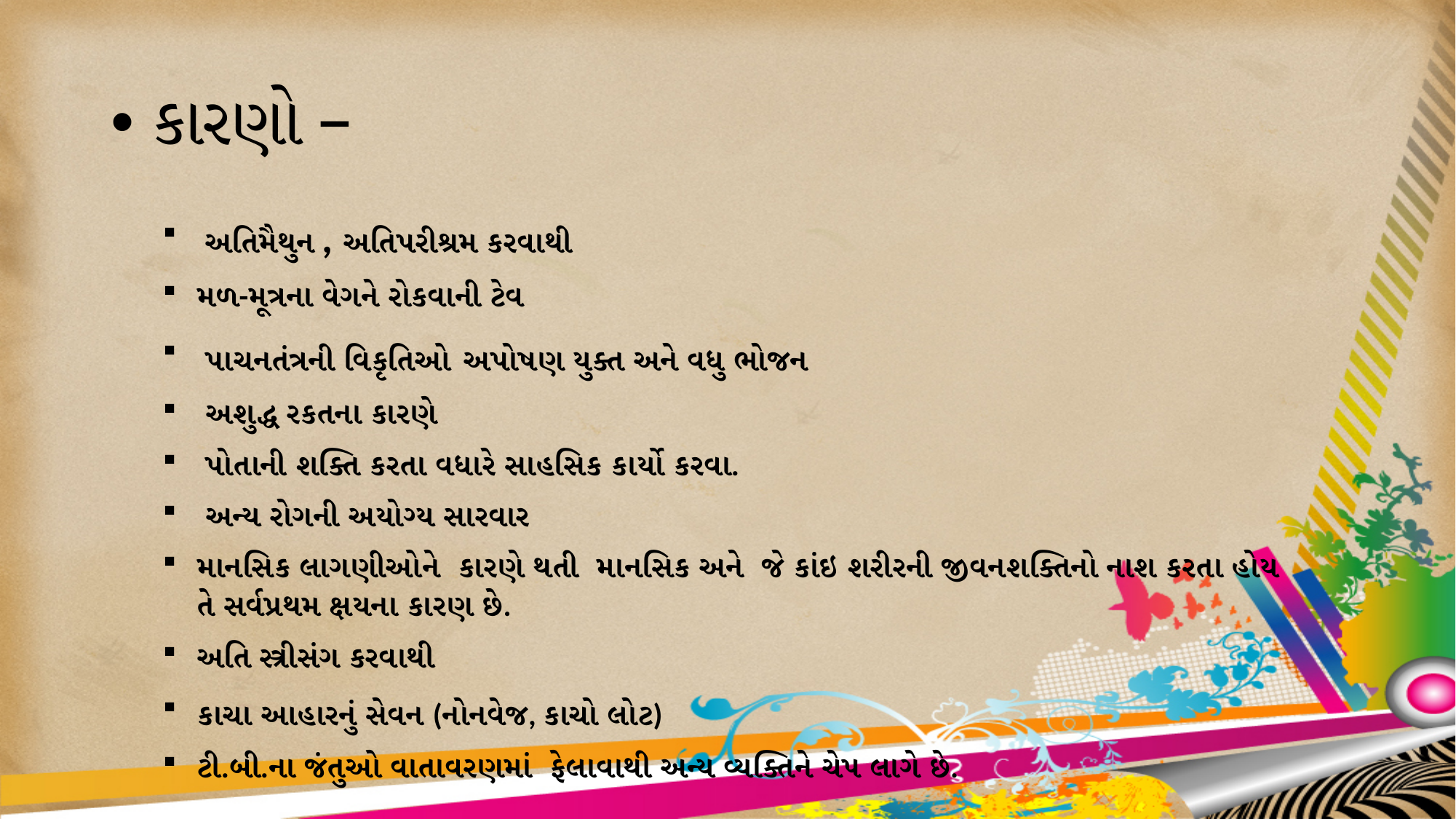

# • કારણો –
 અતિમૈથુન , અતિપરીશ્રમ કરવાથી
મળ-મૂત્રના વેગને રોકવાની ટેવ
 પાચનતંત્રની વિકૃતિઓ અપોષણ યુક્ત અને વધુ ભોજન
 અશુદ્ધ રકતના કારણે
 પોતાની શક્તિ કરતા વધારે સાહસિક કાર્યો કરવા.
 અન્ય રોગની અયોગ્ય સારવાર
માનસિક લાગણીઓને  કારણે થતી  માનસિક અને  જે કાંઇ શરીરની જીવનશક્તિનો નાશ કરતા હોય તે સર્વપ્રથમ ક્ષયના કારણ છે.
અતિ સ્ત્રીસંગ કરવાથી
કાચા આહારનું સેવન (નોનવેજ, કાચો લોટ)
ટી.બી.ના જંતુઓ વાતાવરણમાં  ફેલાવાથી અન્ય વ્યક્તિને ચેપ લાગે છે.